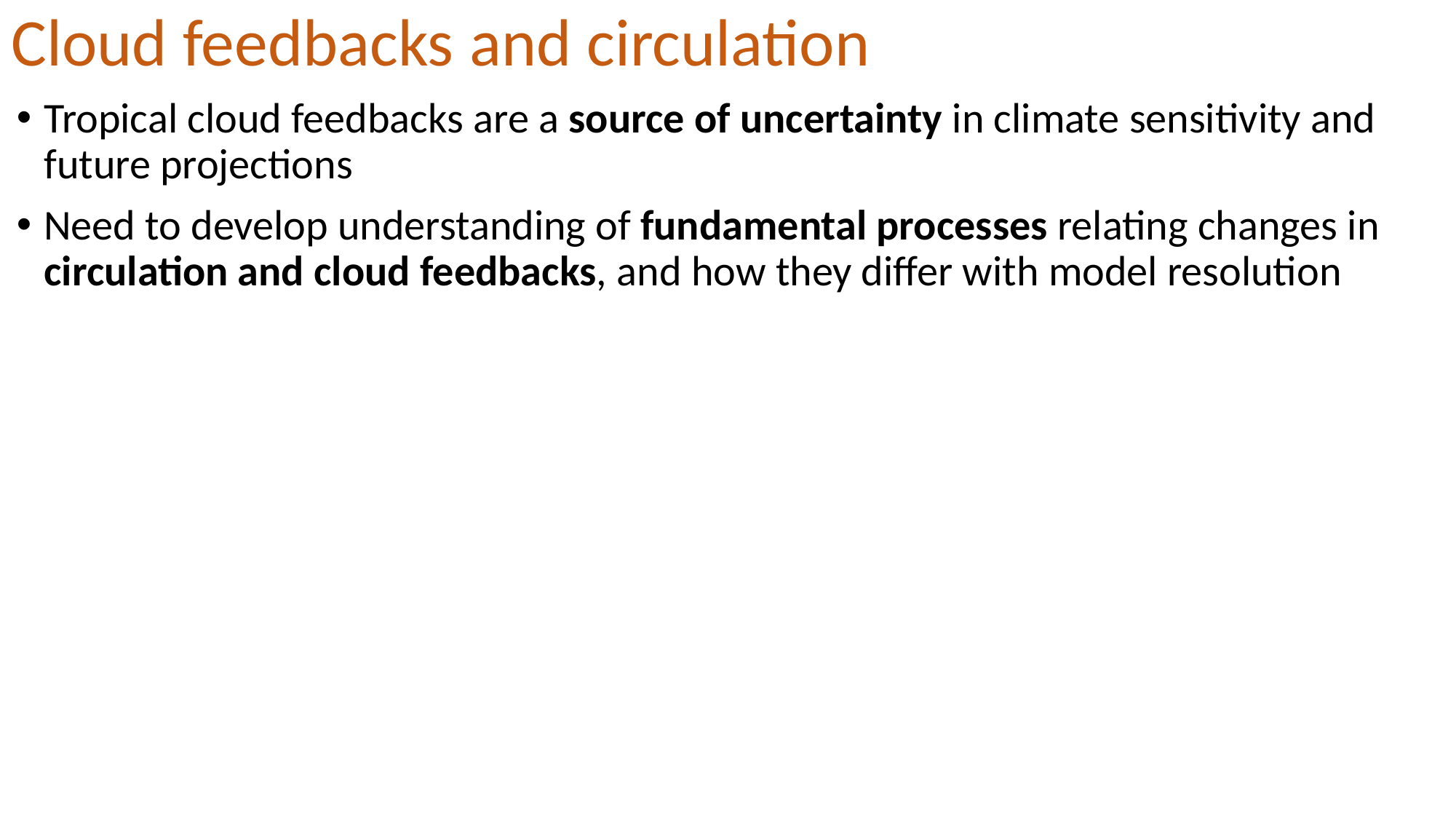

# Cloud feedbacks and circulation
Tropical cloud feedbacks are a source of uncertainty in climate sensitivity and future projections
Need to develop understanding of fundamental processes relating changes in circulation and cloud feedbacks, and how they differ with model resolution